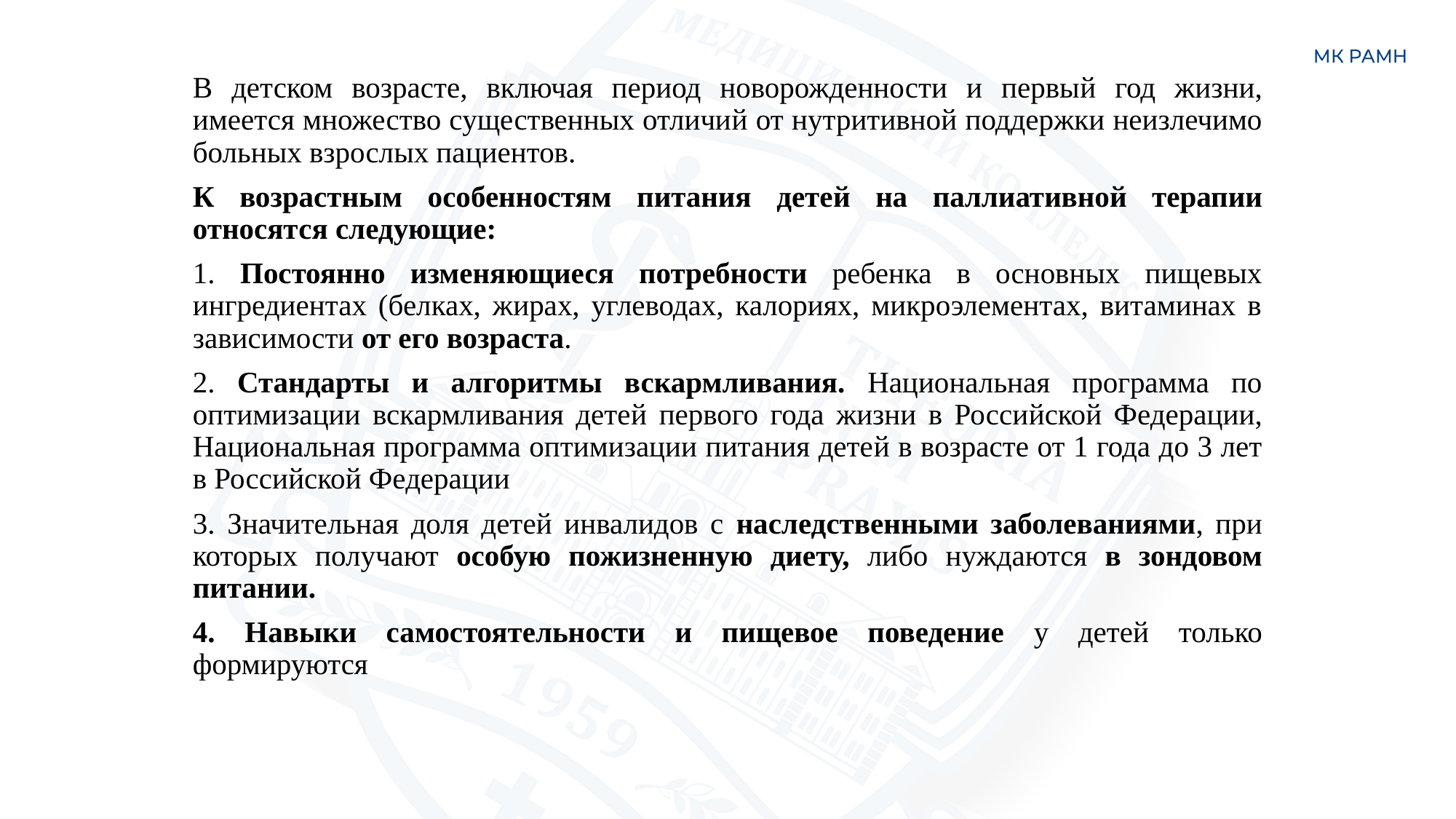

В детском возрасте, включая период новорожденности и первый год жизни, имеется множество существенных отличий от нутритивной поддержки неизлечимо больных взрослых пациентов.
К возрастным особенностям питания детей на паллиативной терапии относятся следующие:
1. Постоянно изменяющиеся потребности ребенка в основных пищевых ингредиентах (белках, жирах, углеводах, калориях, микроэлементах, витаминах в зависимости от его возраста.
2. Стандарты и алгоритмы вскармливания. Национальная программа по оптимизации вскармливания детей первого года жизни в Российской Федерации, Национальная программа оптимизации питания детей в возрасте от 1 года до 3 лет в Российской Федерации
3. Значительная доля детей инвалидов с наследственными заболеваниями, при которых получают особую пожизненную диету, либо нуждаются в зондовом питании.
4. Навыки самостоятельности и пищевое поведение у детей только формируются